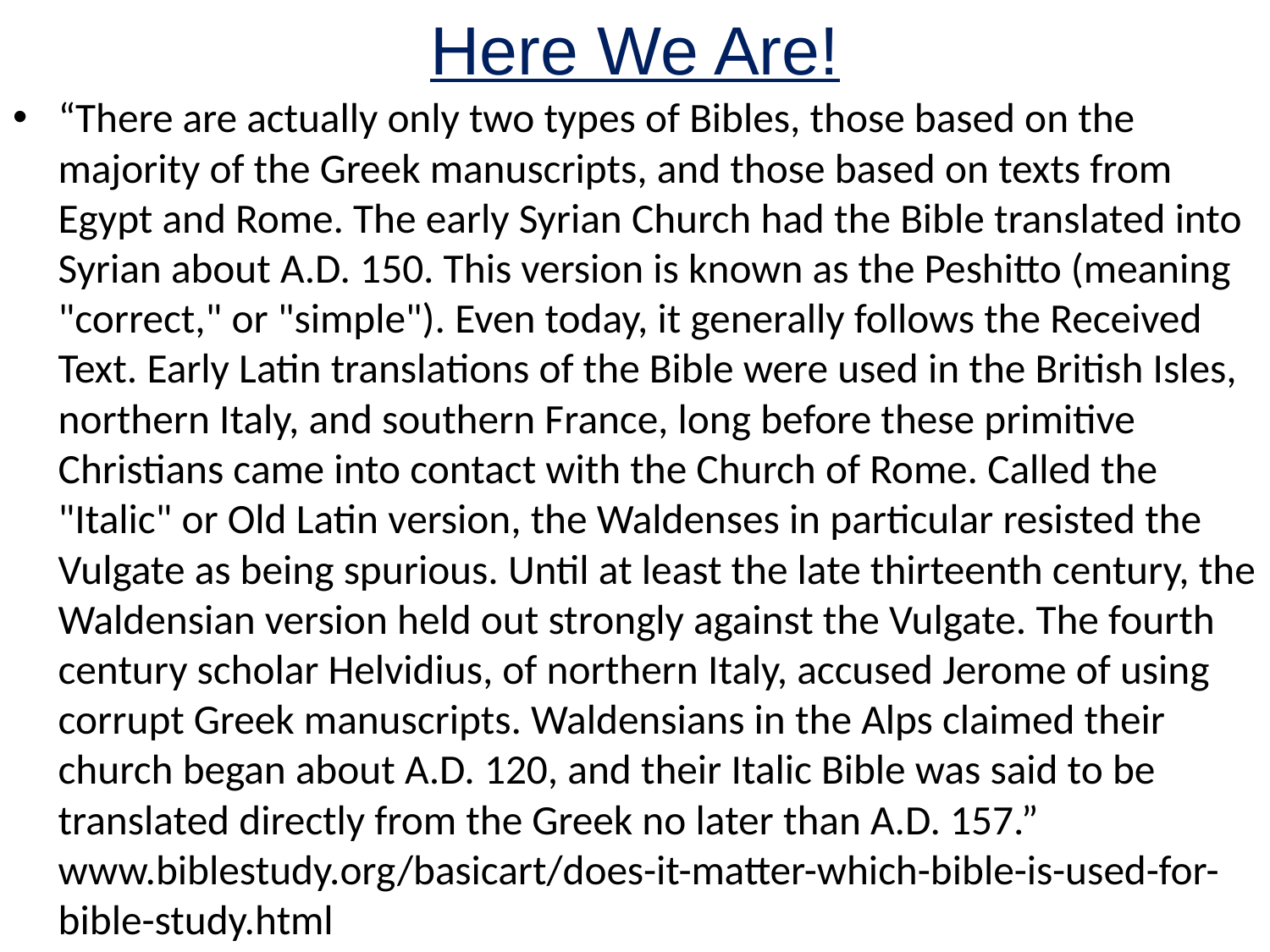

# Here We Are!
“There are actually only two types of Bibles, those based on the majority of the Greek manuscripts, and those based on texts from Egypt and Rome. The early Syrian Church had the Bible translated into Syrian about A.D. 150. This version is known as the Peshitto (meaning "correct," or "simple"). Even today, it generally follows the Received Text. Early Latin translations of the Bible were used in the British Isles, northern Italy, and southern France, long before these primitive Christians came into contact with the Church of Rome. Called the "Italic" or Old Latin version, the Waldenses in particular resisted the Vulgate as being spurious. Until at least the late thirteenth century, the Waldensian version held out strongly against the Vulgate. The fourth century scholar Helvidius, of northern Italy, accused Jerome of using corrupt Greek manuscripts. Waldensians in the Alps claimed their church began about A.D. 120, and their Italic Bible was said to be translated directly from the Greek no later than A.D. 157.” www.biblestudy.org/basicart/does-it-matter-which-bible-is-used-for-bible-study.html